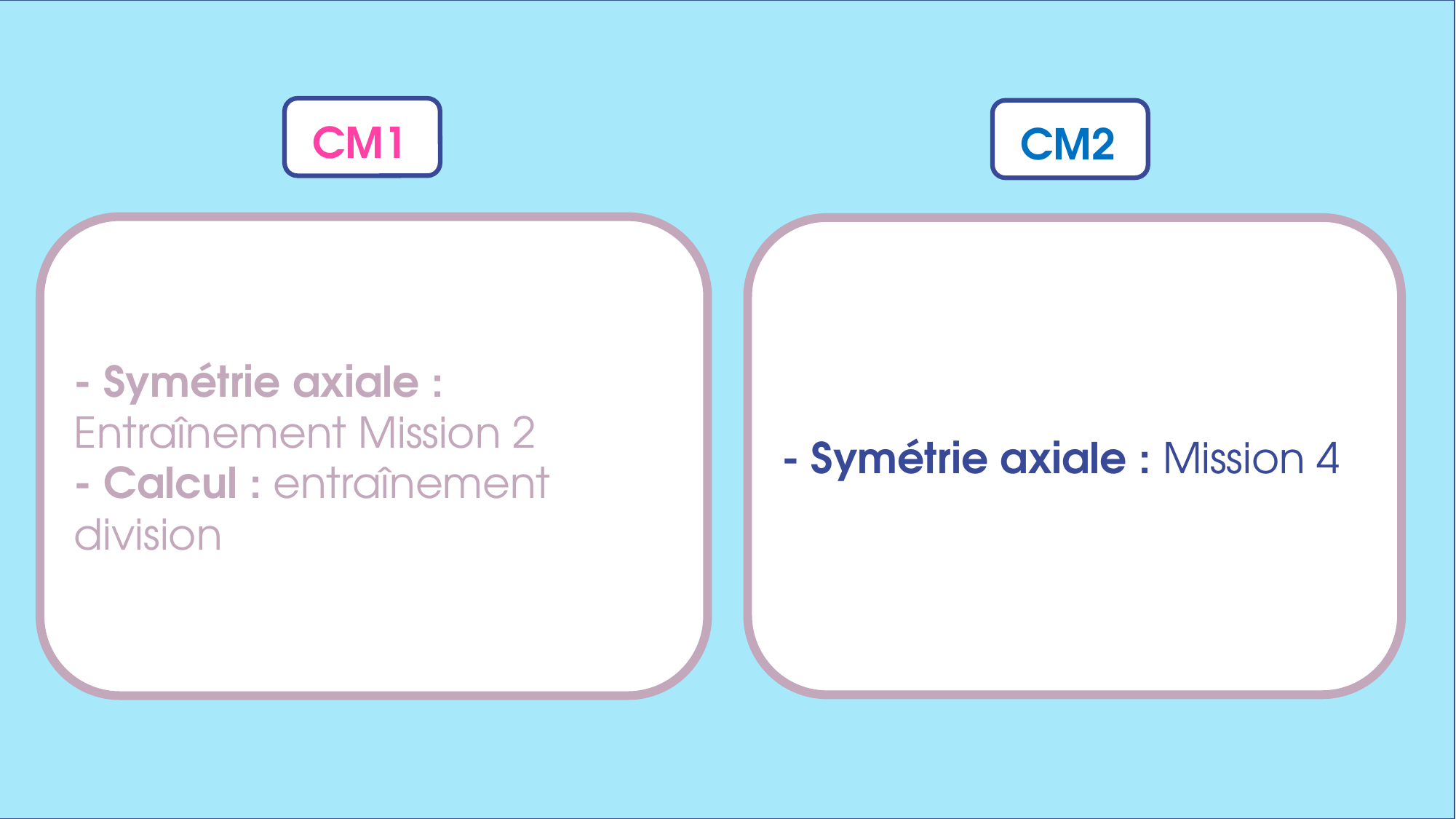

CM1

CM2
- Symétrie axiale : Entraînement Mission 2
- Calcul : entraînement division
- Symétrie axiale : Mission 4
www.maitresseherisson.com